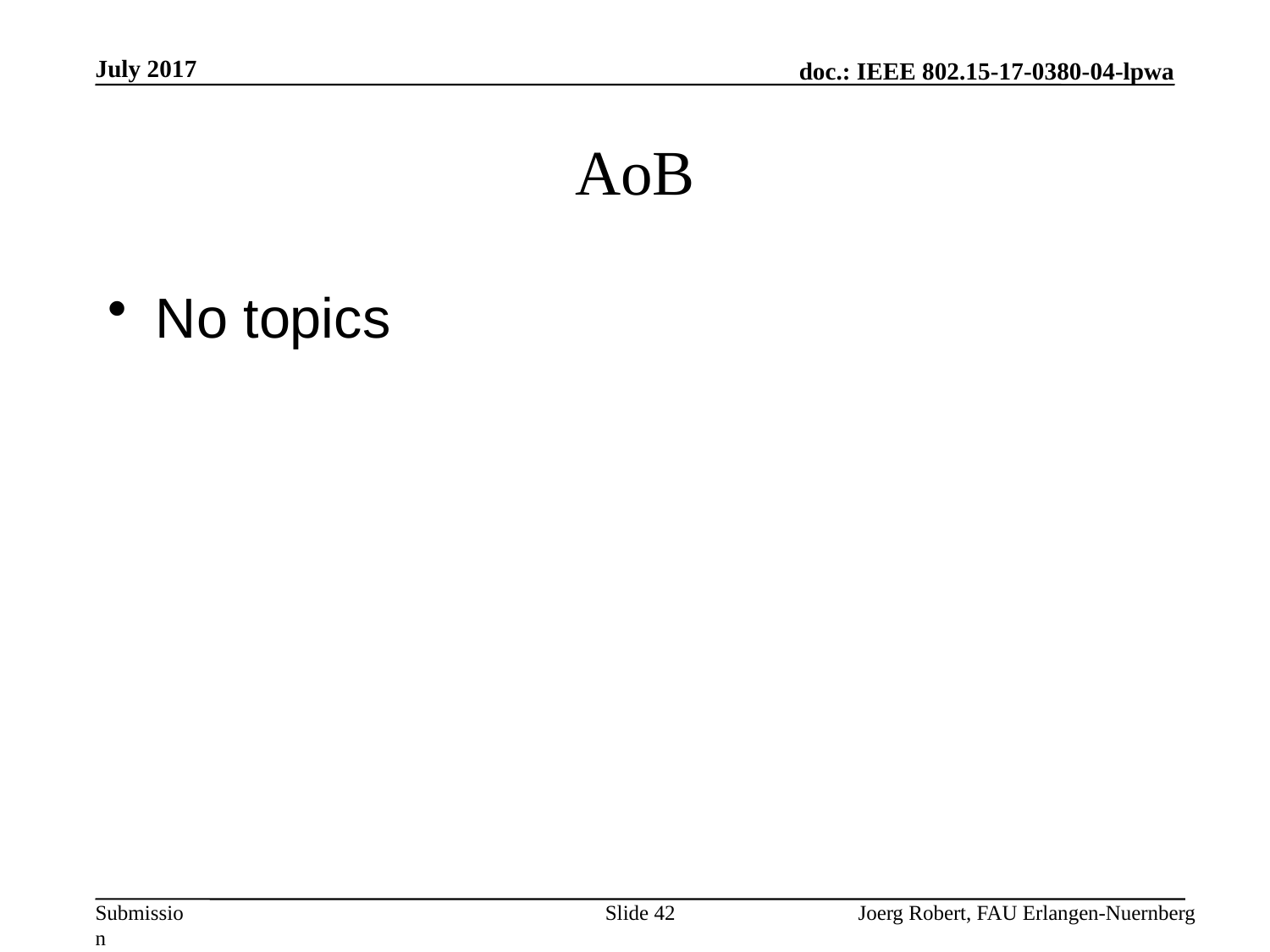

July 2017
# AoB
No topics
Slide 42
Joerg Robert, FAU Erlangen-Nuernberg